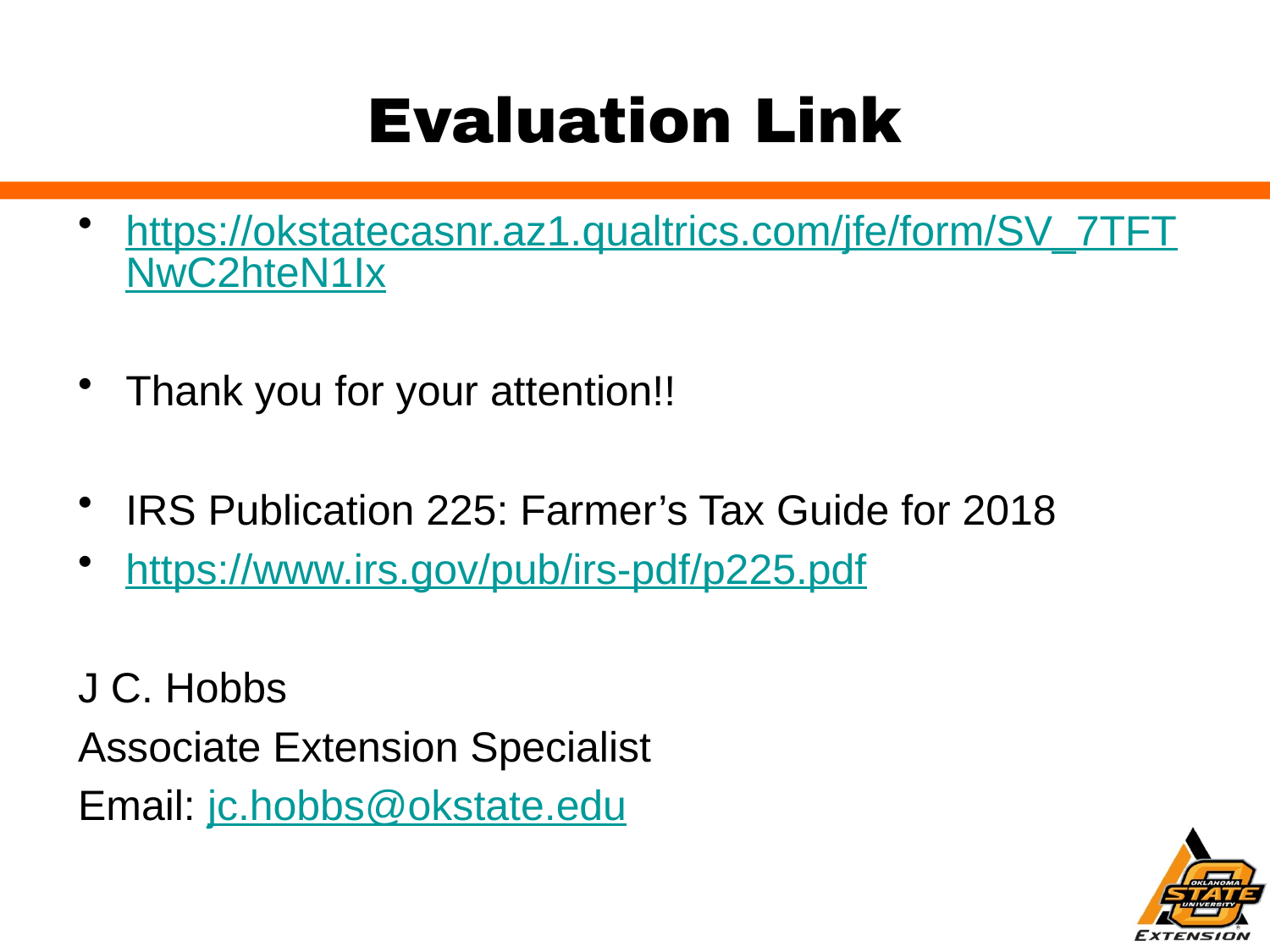

# Evaluation Link
https://okstatecasnr.az1.qualtrics.com/jfe/form/SV_7TFTNwC2hteN1Ix

Thank you for your attention!!

IRS Publication 225: Farmer’s Tax Guide for 2018
https://www.irs.gov/pub/irs-pdf/p225.pdf

J C. Hobbs
Associate Extension Specialist
Email: jc.hobbs@okstate.edu